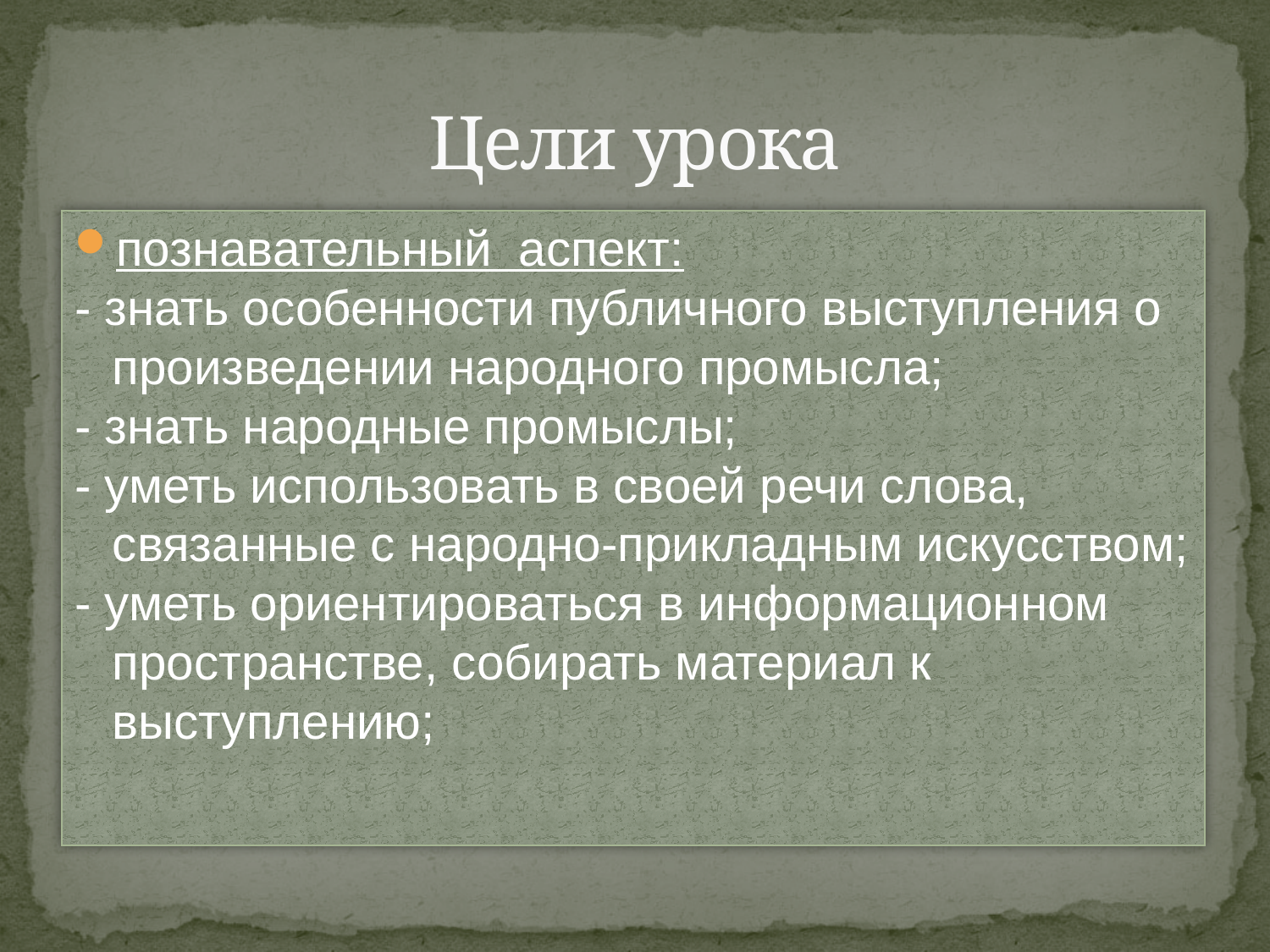

# Цели урока
познавательный  аспект:
- знать особенности публичного выступления о произведении народного промысла;
- знать народные промыслы;
- уметь использовать в своей речи слова, связанные с народно-прикладным искусством;
- уметь ориентироваться в информационном пространстве, собирать материал к выступлению;